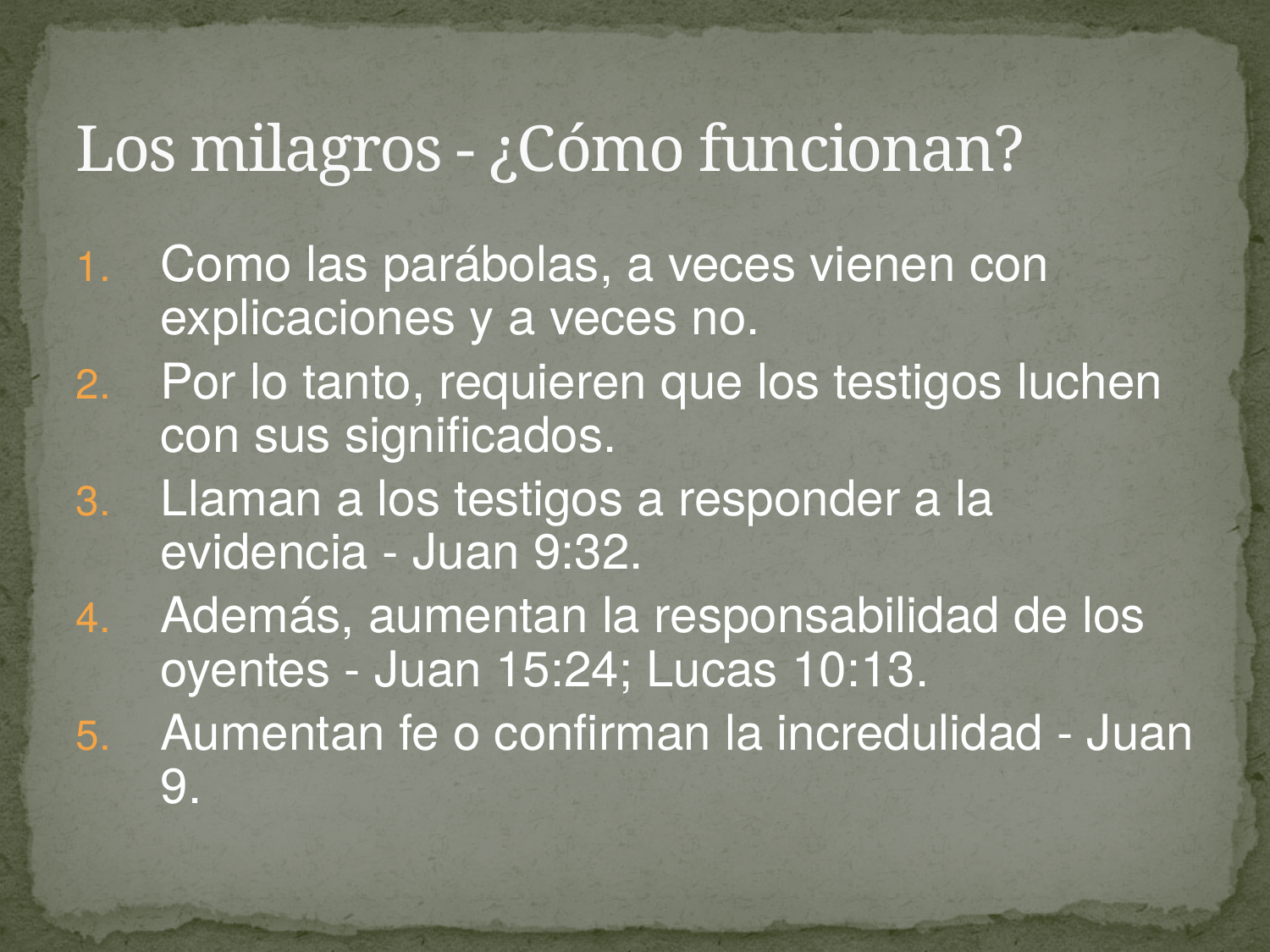

# Los milagros - ¿Cómo funcionan?
Como las parábolas, a veces vienen con explicaciones y a veces no.
Por lo tanto, requieren que los testigos luchen con sus significados.
Llaman a los testigos a responder a la evidencia - Juan 9:32.
Además, aumentan la responsabilidad de los oyentes - Juan 15:24; Lucas 10:13.
Aumentan fe o confirman la incredulidad - Juan 9.